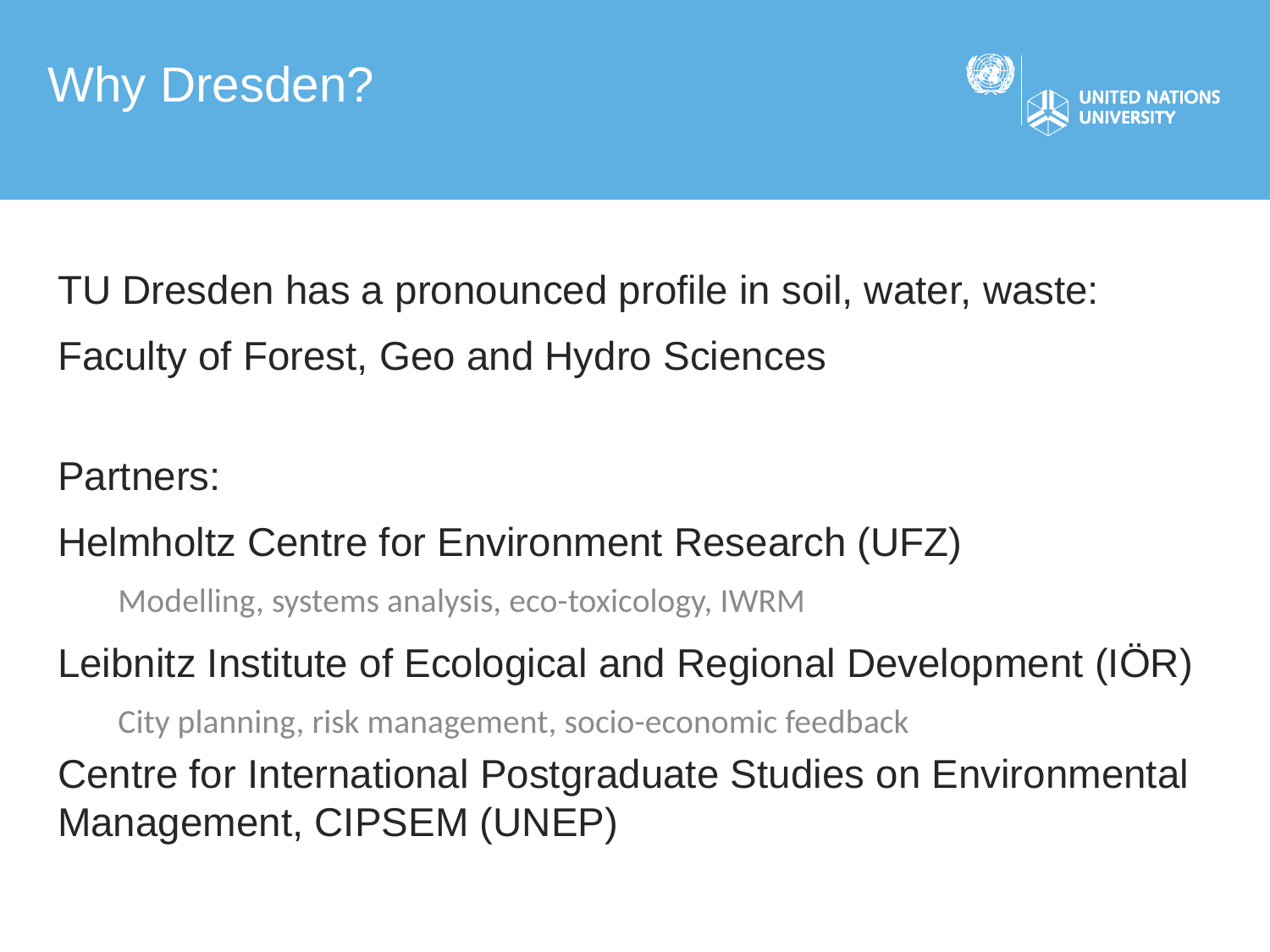

Why Dresden?
TU Dresden has a pronounced profile in soil, water, waste:
Faculty of Forest, Geo and Hydro Sciences

Partners:
Helmholtz Centre for Environment Research (UFZ)
Modelling, systems analysis, eco-toxicology, IWRM
Leibnitz Institute of Ecological and Regional Development (IÖR)
City planning, risk management, socio-economic feedback
Centre for International Postgraduate Studies on Environmental Management, CIPSEM (UNEP)